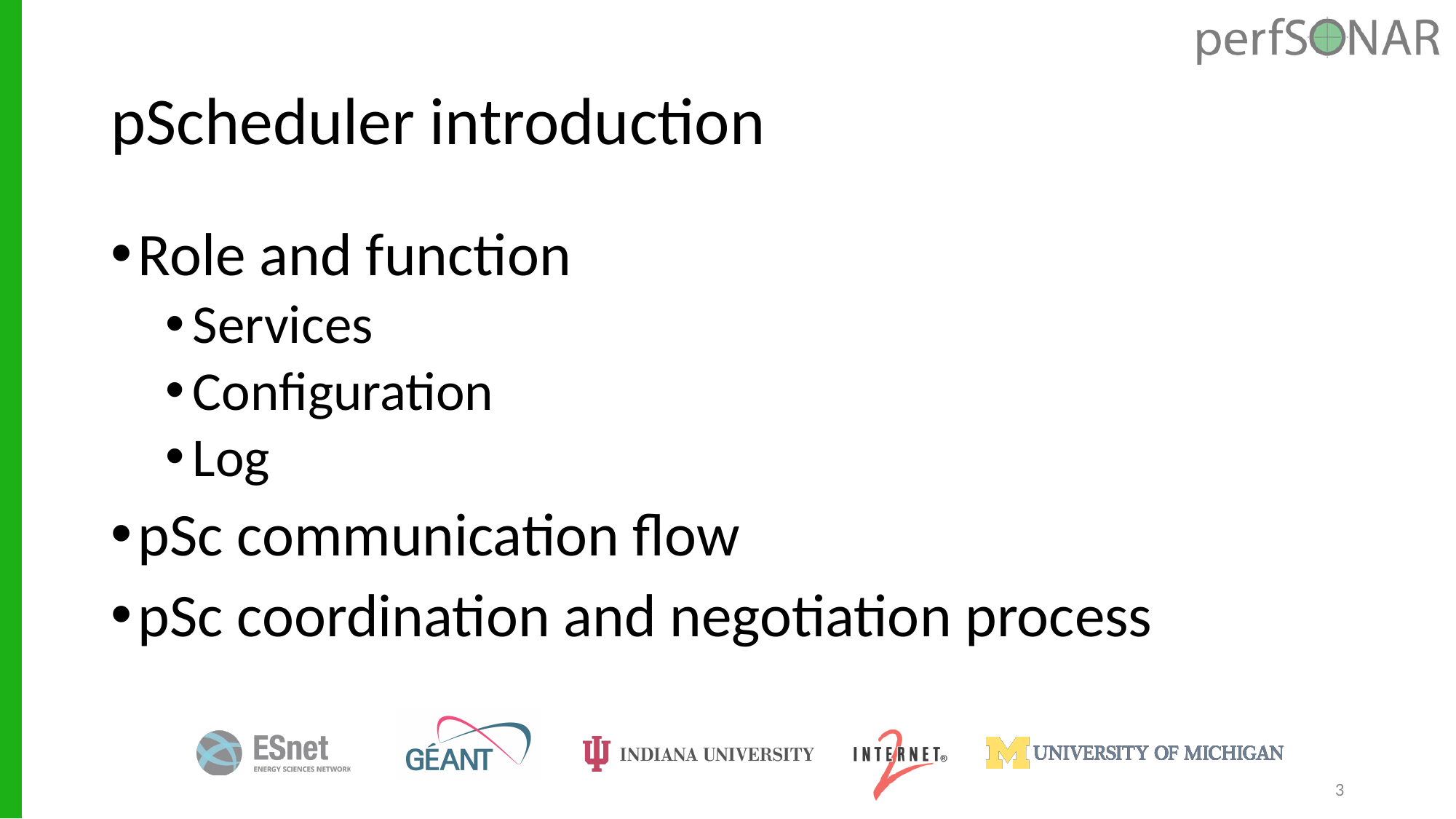

# pScheduler introduction
Role and function
Services
Configuration
Log
pSc communication flow
pSc coordination and negotiation process
3